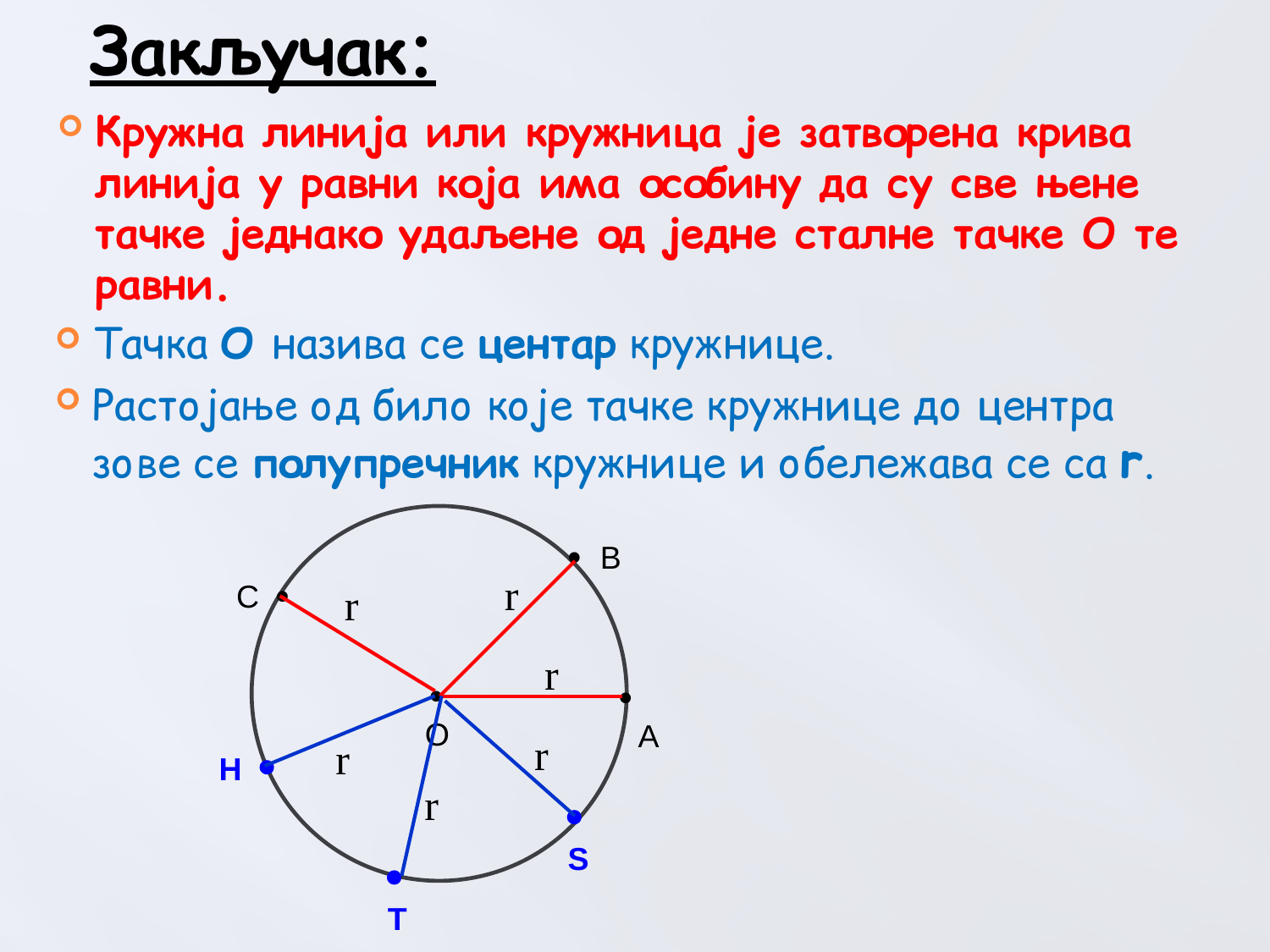

# Закључак:
Кружна линија или кружница је затворена крива линија у равни која има особину да су све њене тачке једнако удаљене од једне сталне тачке О те равни.
Тачка О назива се центар кружнице.
Растојање од било које тачке кружнице до центра зове се полупречник кружнице и обележава се са r.

•  B
r
 C  •
r
r
  •
  О
•
  А
r
r
H   •
r
•
S
•
T